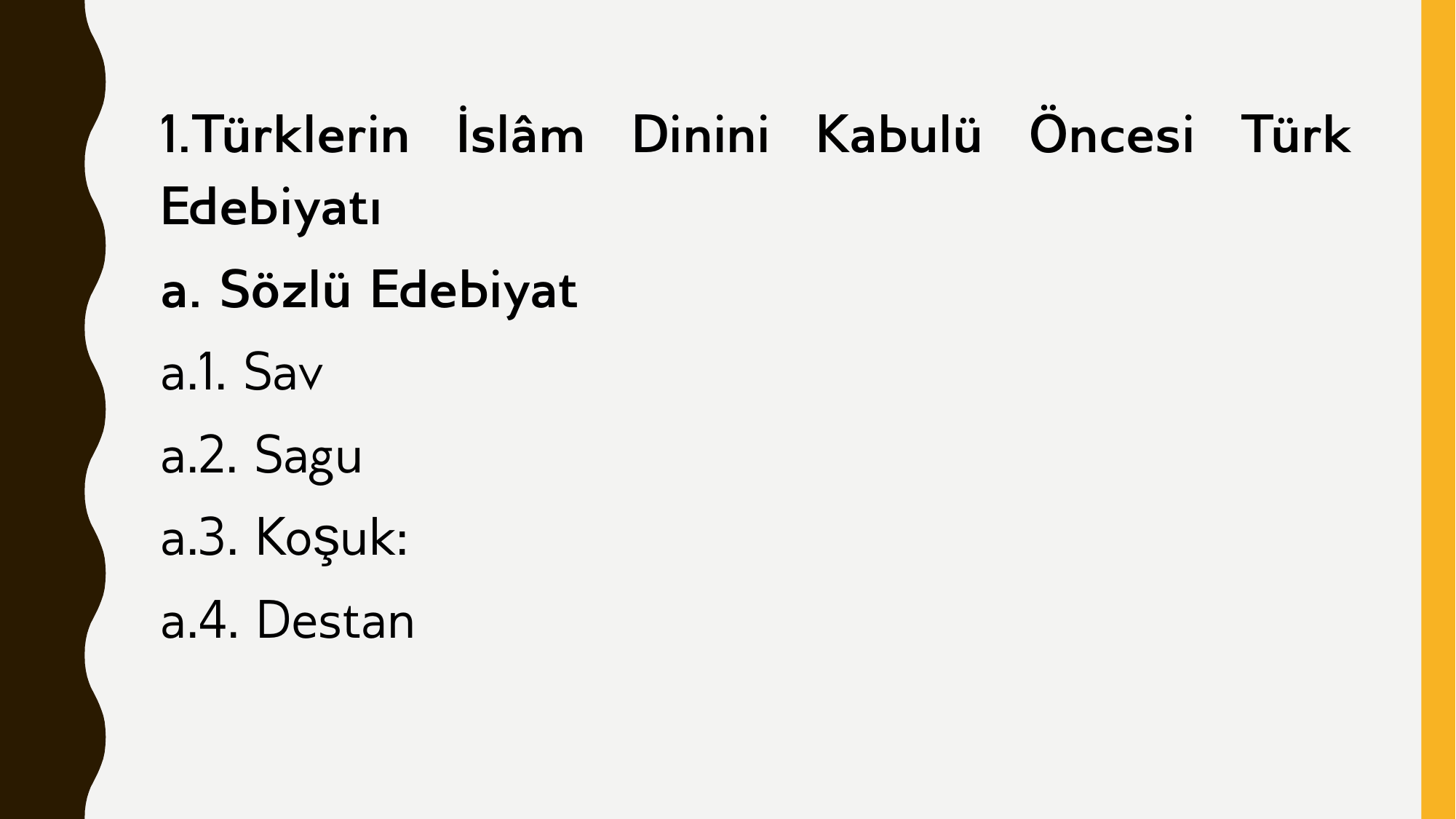

1.Türklerin İslâm Dinini Kabulü Öncesi Türk Edebiyatı
a. Sözlü Edebiyat
a.1. Sav
a.2. Sagu
a.3. Koşuk:
a.4. Destan